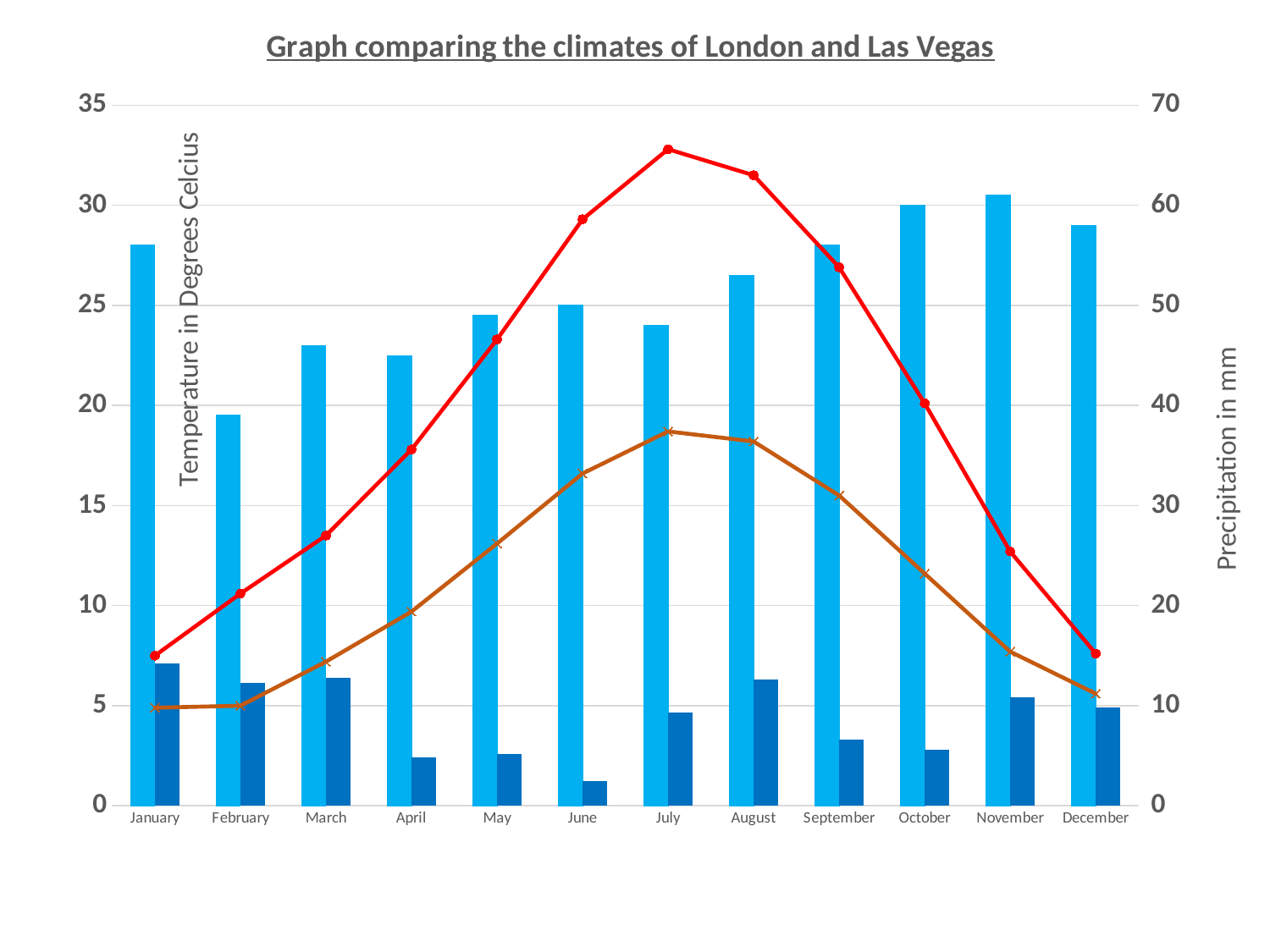

### Chart: Graph comparing the climates of London and Las Vegas

| Category | London Precipitation / Rainfall (mm) | Las Vegas Precipitation (mm) | London Avg. Temperature (°C) | Las Vegas Average Temperature°C |
|---|---|---|---|---|
| January | 56.0 | 14.2 | 4.9 | 7.5 |
| February | 39.0 | 12.3 | 5.0 | 10.6 |
| March | 46.0 | 12.8 | 7.2 | 13.5 |
| April | 45.0 | 4.8 | 9.7 | 17.8 |
| May | 49.0 | 5.2 | 13.1 | 23.3 |
| June | 50.0 | 2.5 | 16.6 | 29.3 |
| July | 48.0 | 9.3 | 18.7 | 32.8 |
| August | 53.0 | 12.6 | 18.2 | 31.5 |
| September | 56.0 | 6.6 | 15.5 | 26.9 |
| October | 60.0 | 5.6 | 11.6 | 20.1 |
| November | 61.0 | 10.8 | 7.7 | 12.7 |
| December | 58.0 | 9.8 | 5.6 | 7.6 |